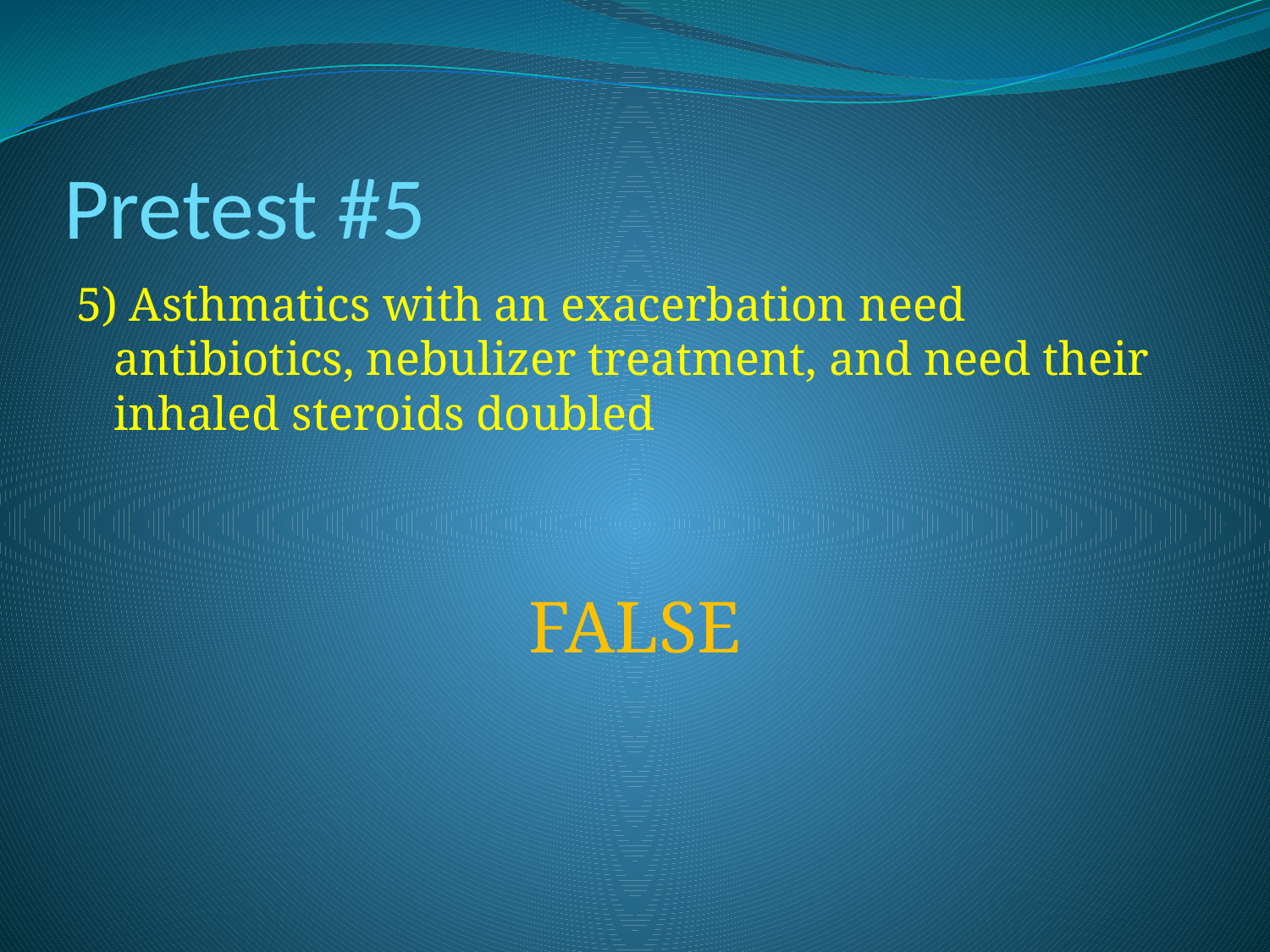

# Pretest #5
5) Asthmatics with an exacerbation need antibiotics, nebulizer treatment, and need their inhaled steroids doubled

FALSE